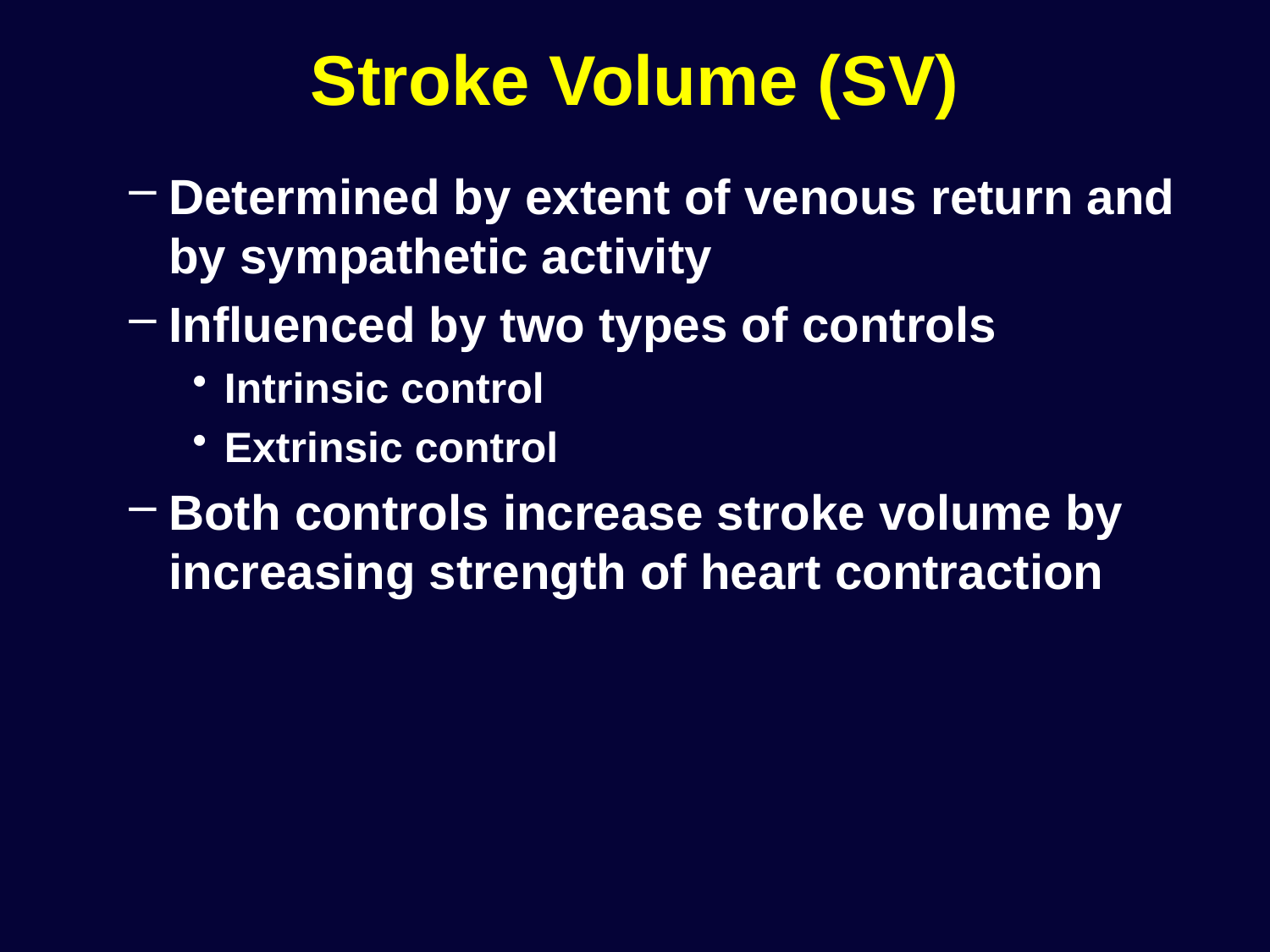

# Stroke Volume (SV)
Determined by extent of venous return and by sympathetic activity
Influenced by two types of controls
Intrinsic control
Extrinsic control
Both controls increase stroke volume by increasing strength of heart contraction